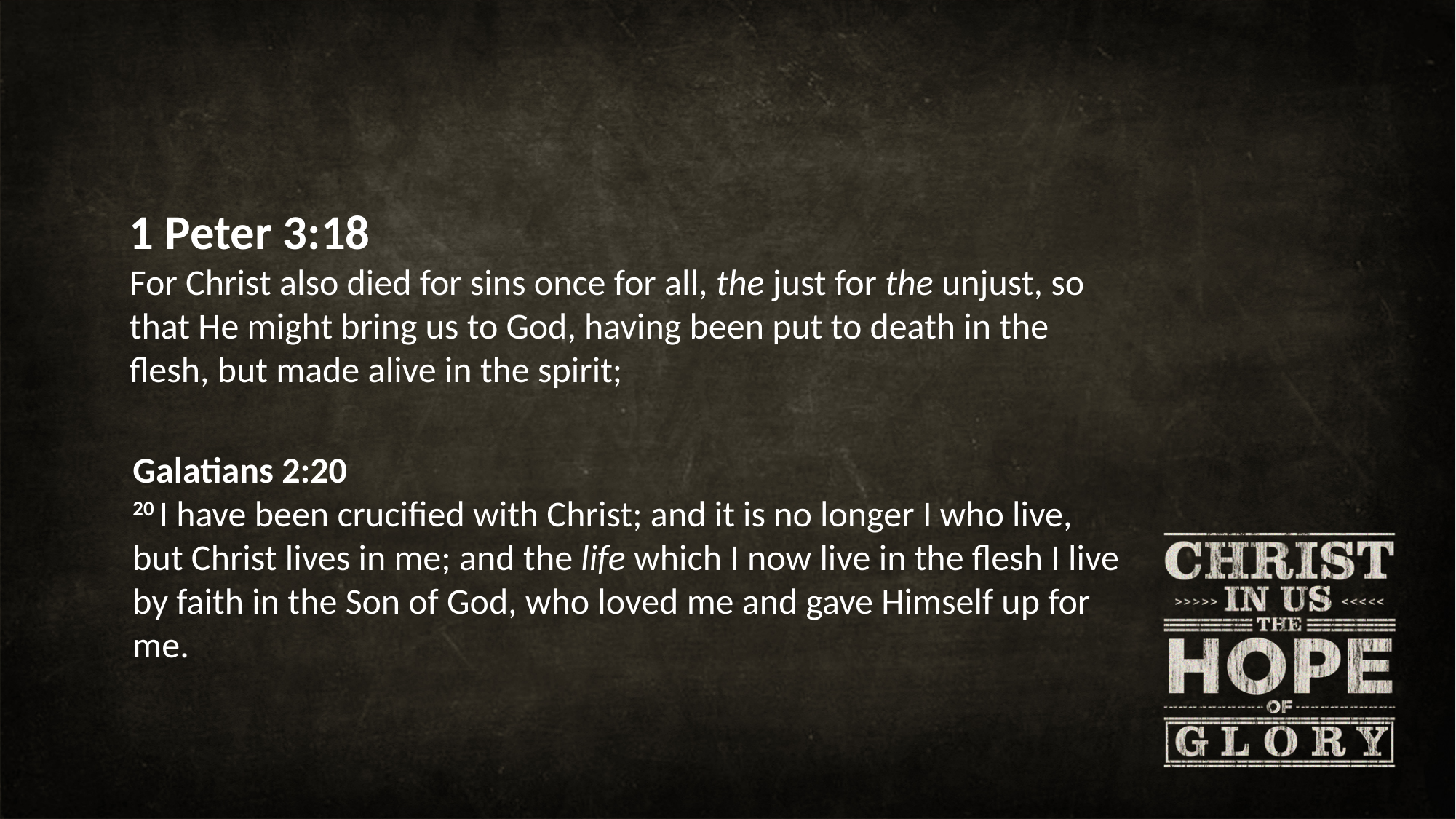

1 Peter 3:18
For Christ also died for sins once for all, the just for the unjust, so that He might bring us to God, having been put to death in the flesh, but made alive in the spirit;
Galatians 2:20
20 I have been crucified with Christ; and it is no longer I who live, but Christ lives in me; and the life which I now live in the flesh I live by faith in the Son of God, who loved me and gave Himself up for me.